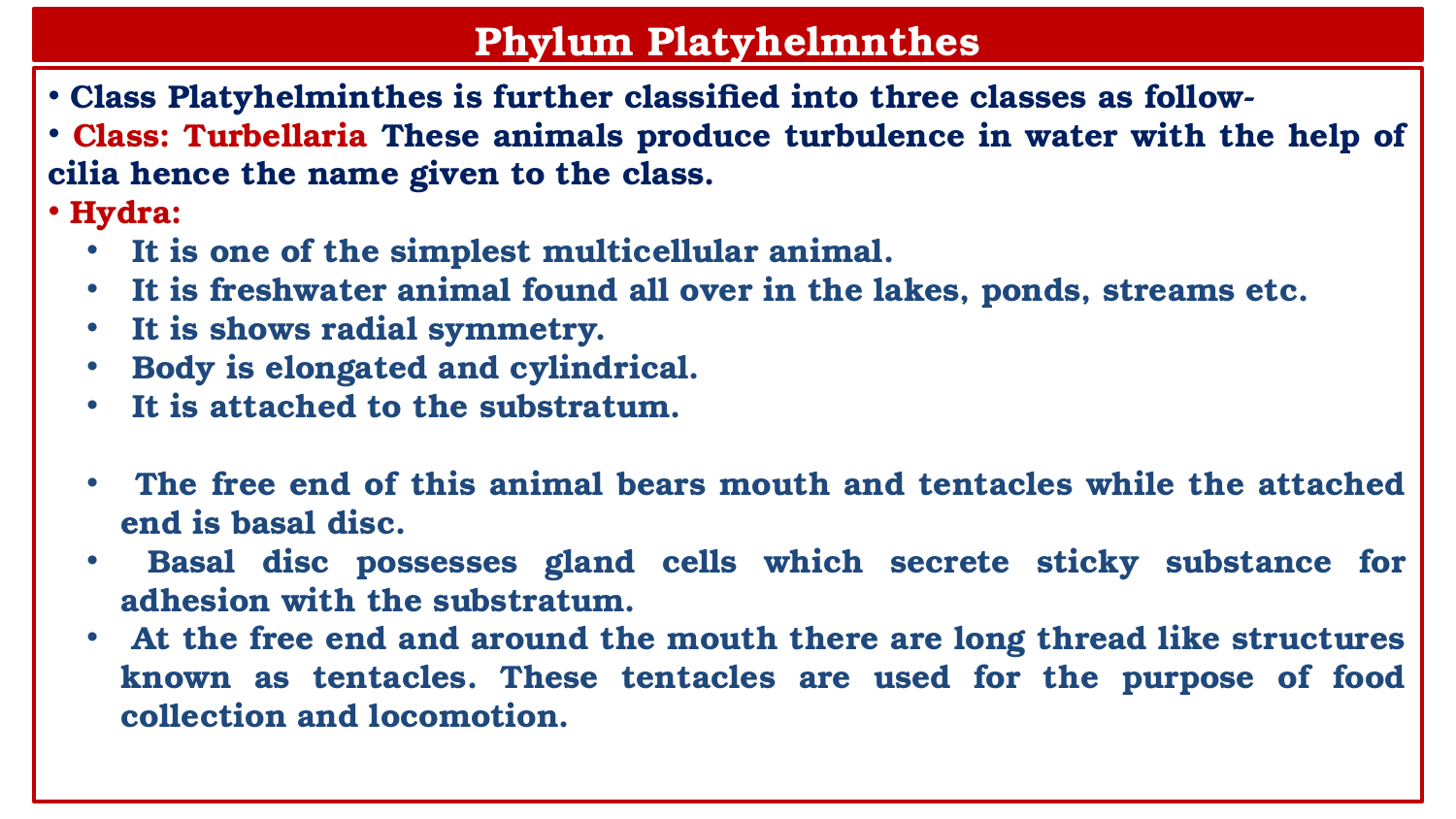

Phylum Platyhelmnthes

 Class Platyhelminthes is further classified into three classes as follow-
 Class: Turbellaria These animals produce turbulence in water with the help of cilia hence the name given to the class.
 Hydra:
 It is one of the simplest multicellular animal.
 It is freshwater animal found all over in the lakes, ponds, streams etc.
 It is shows radial symmetry.
 Body is elongated and cylindrical.
 It is attached to the substratum.

 The free end of this animal bears mouth and tentacles while the attached end is basal disc.
 Basal disc possesses gland cells which secrete sticky substance for adhesion with the substratum.
 At the free end and around the mouth there are long thread like structures known as tentacles. These tentacles are used for the purpose of food collection and locomotion.